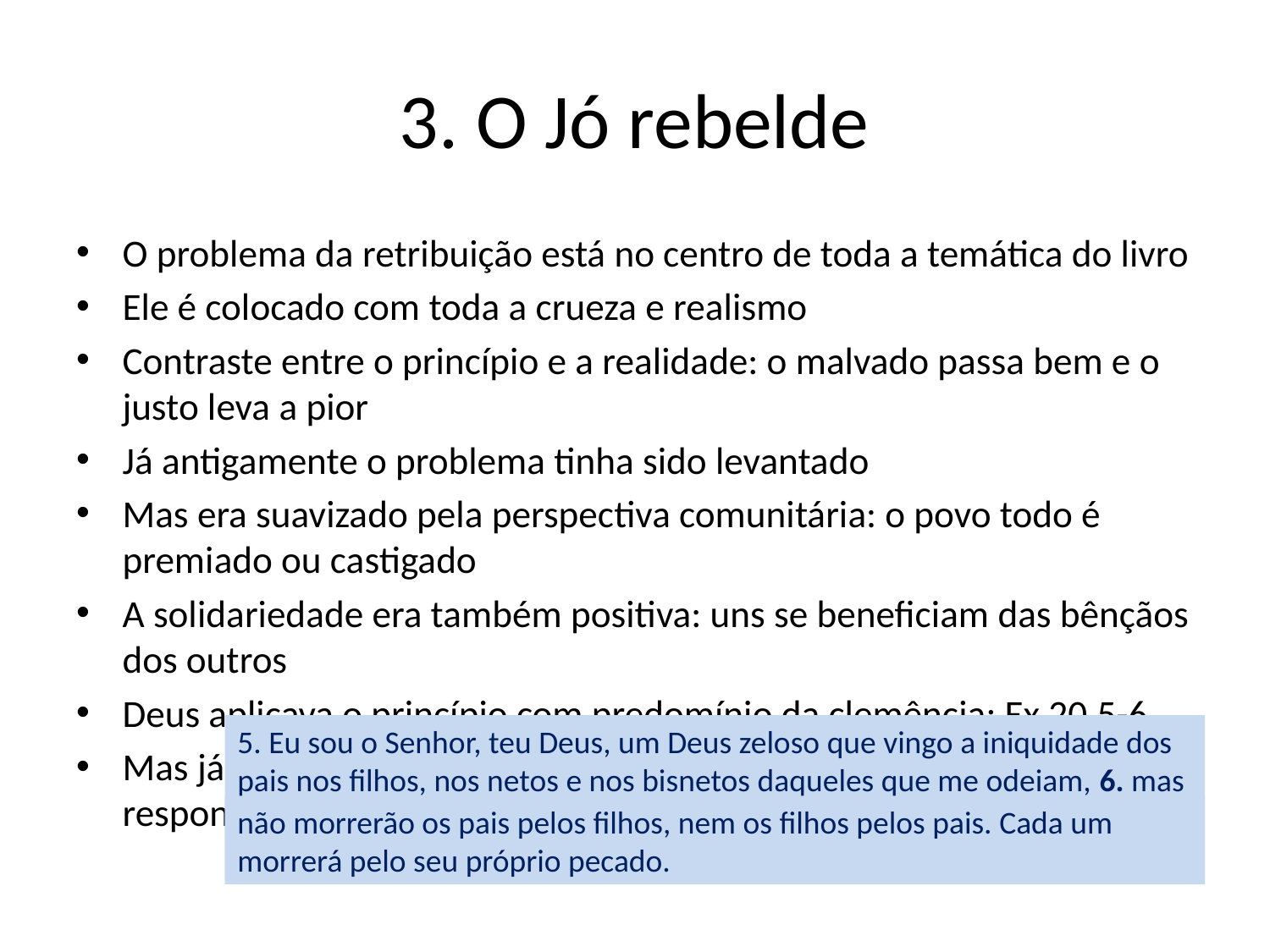

# 3. O Jó rebelde
O problema da retribuição está no centro de toda a temática do livro
Ele é colocado com toda a crueza e realismo
Contraste entre o princípio e a realidade: o malvado passa bem e o justo leva a pior
Já antigamente o problema tinha sido levantado
Mas era suavizado pela perspectiva comunitária: o povo todo é premiado ou castigado
A solidariedade era também positiva: uns se beneficiam das bênçãos dos outros
Deus aplicava o princípio com predomínio da clemência: Ex 20,5-6
Mas já em tempo dos Reis foi introduzido o princípio da responsabilidade individual: Ex 24,16

5. Eu sou o Senhor, teu Deus, um Deus zeloso que vingo a iniquidade dos pais nos filhos, nos netos e nos bisnetos daqueles que me odeiam, 6. mas uso de misericórdia até a milésima geração com aqueles que me amam e guardam os meus mandamentos.
não morrerão os pais pelos filhos, nem os filhos pelos pais. Cada um morrerá pelo seu próprio pecado.